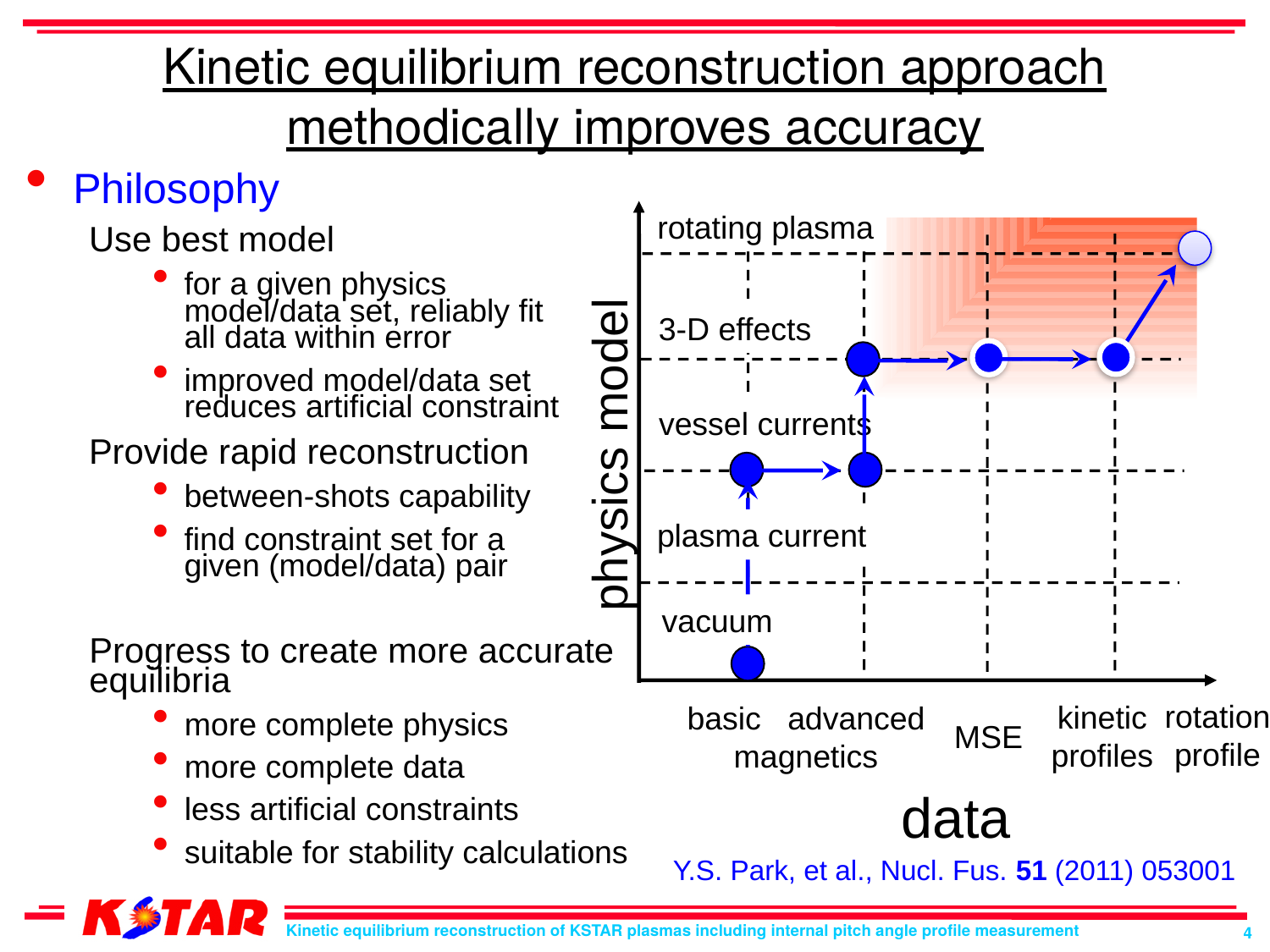

# Kinetic equilibrium reconstruction approach methodically improves accuracy
Philosophy
Use best model
for a given physics model/data set, reliably fit all data within error
improved model/data set reduces artificial constraint
Provide rapid reconstruction
between-shots capability
find constraint set for a given (model/data) pair

rotating plasma

3-D effects

vessel currents
physics model

plasma current

vacuum
Progress to create more accurate equilibria
more complete physics
more complete data
less artificial constraints
suitable for stability calculations

rotation
profile
kinetic
profiles
basic   advanced
magnetics
MSE
data
Y.S. Park, et al., Nucl. Fus. 51 (2011) 053001